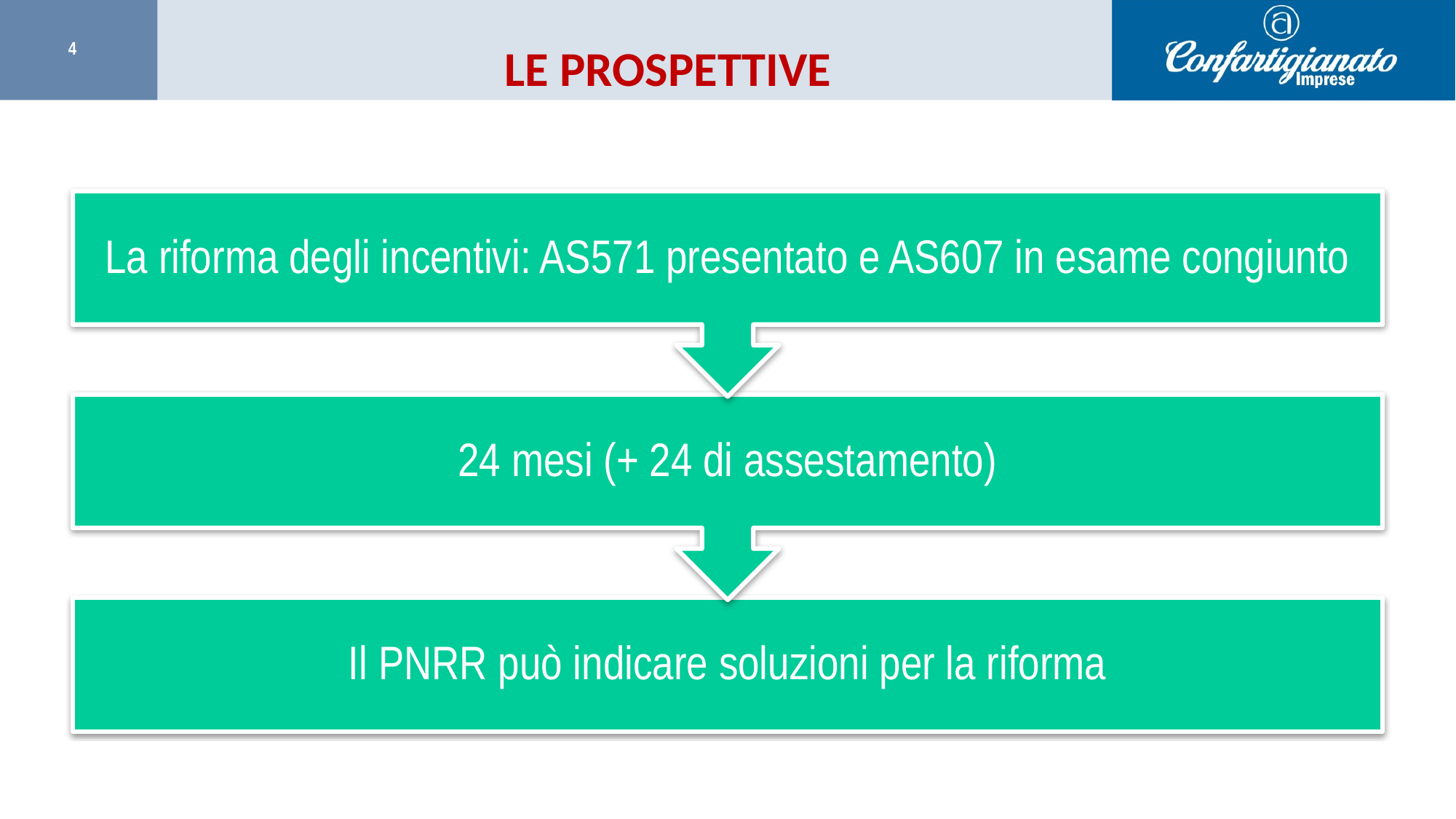

# LE PROSPETTIVE
Il PNRR può indicare soluzioni per la riforma
24 mesi (+ 24 di assestamento)
La riforma degli incentivi: AS571 presentato e AS607 in esame congiunto